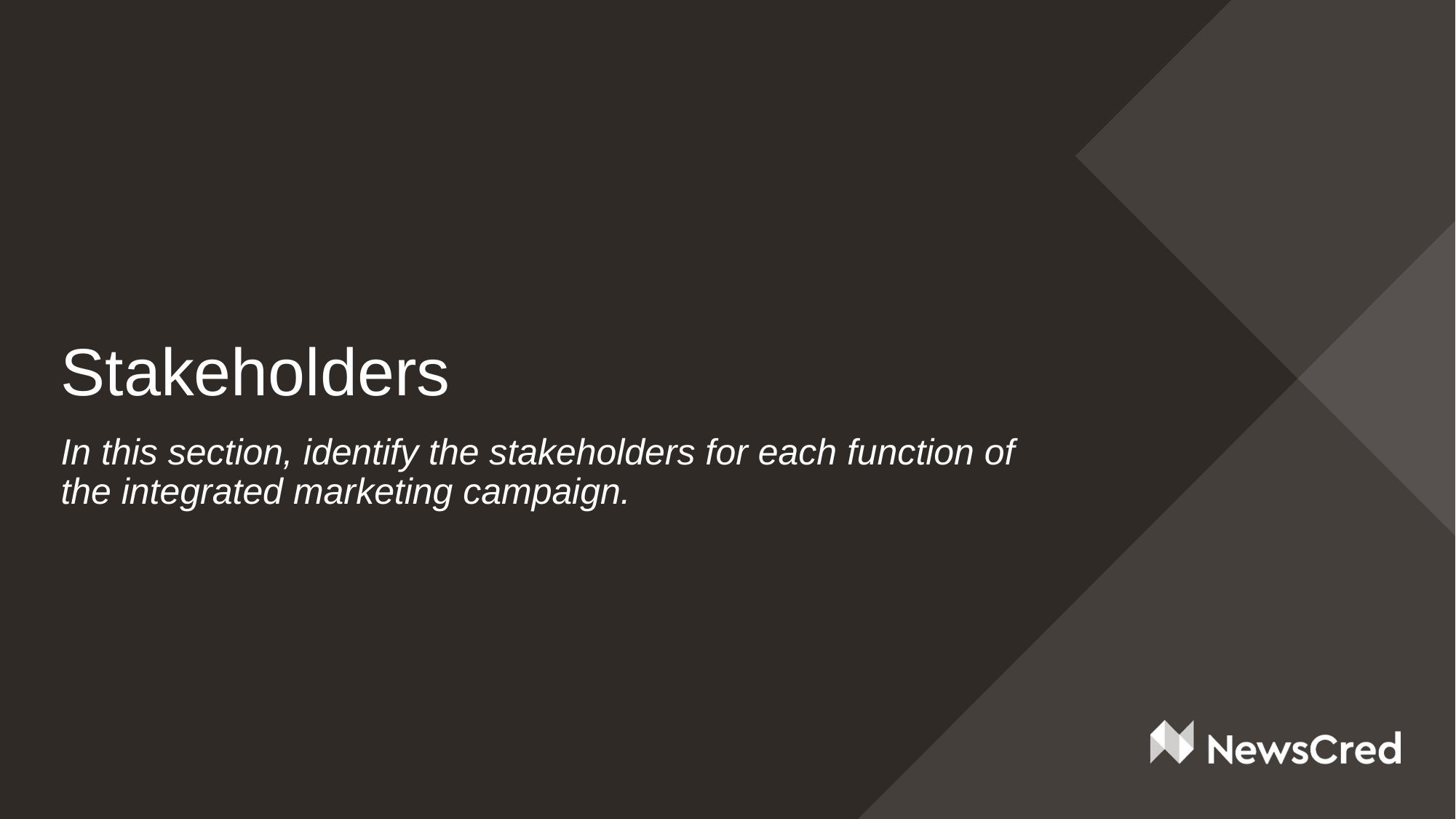

# Stakeholders
In this section, identify the stakeholders for each function of the integrated marketing campaign.